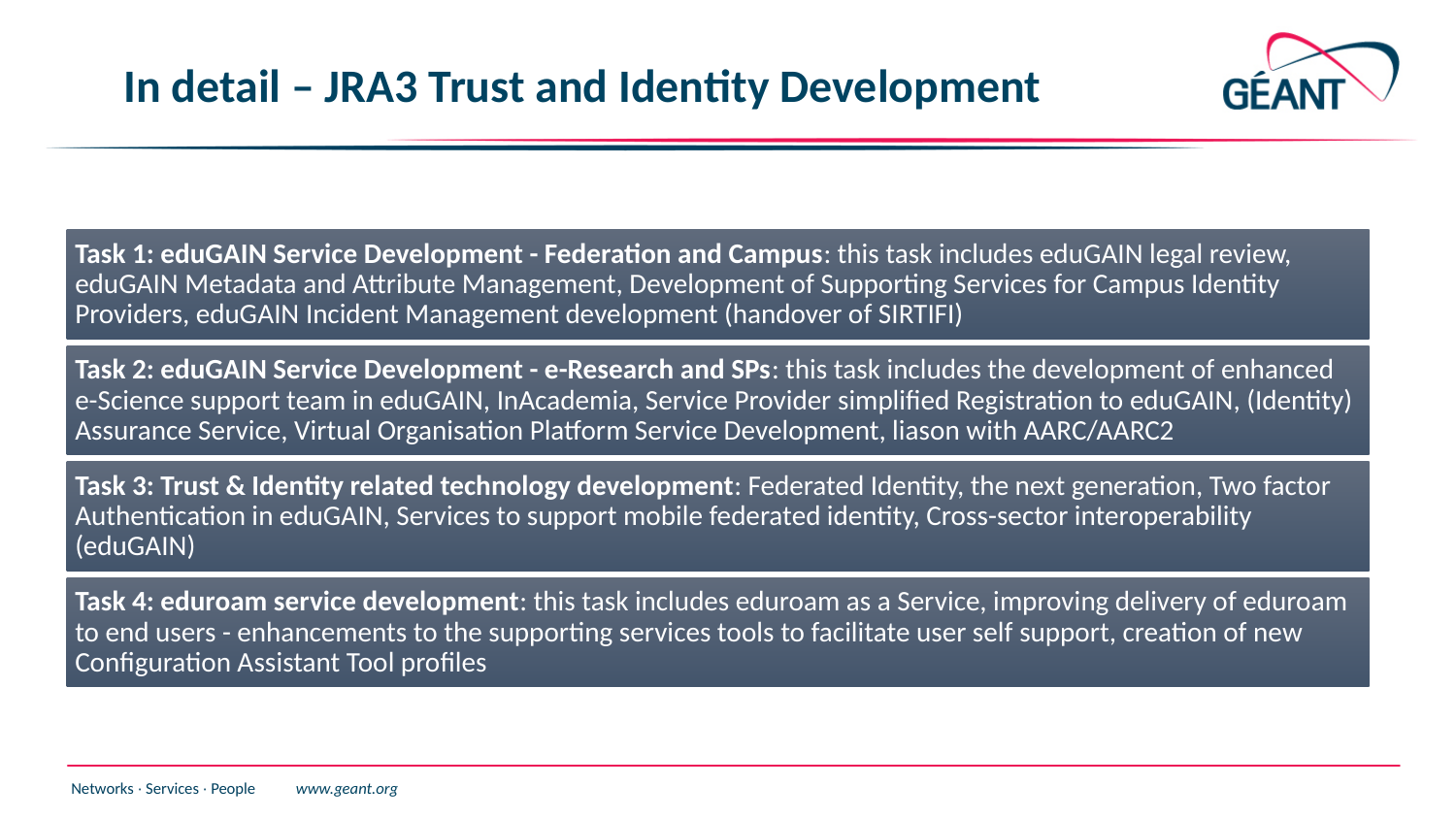

# In detail – JRA3 Trust and Identity Development
Task 1: eduGAIN Service Development - Federation and Campus: this task includes eduGAIN legal review, eduGAIN Metadata and Attribute Management, Development of Supporting Services for Campus Identity Providers, eduGAIN Incident Management development (handover of SIRTIFI)
Task 2: eduGAIN Service Development - e-Research and SPs: this task includes the development of enhanced e-Science support team in eduGAIN, InAcademia, Service Provider simplified Registration to eduGAIN, (Identity) Assurance Service, Virtual Organisation Platform Service Development, liason with AARC/AARC2
Task 3: Trust & Identity related technology development: Federated Identity, the next generation, Two factor Authentication in eduGAIN, Services to support mobile federated identity, Cross-sector interoperability (eduGAIN)
Task 4: eduroam service development: this task includes eduroam as a Service, improving delivery of eduroam to end users - enhancements to the supporting services tools to facilitate user self support, creation of new Configuration Assistant Tool profiles